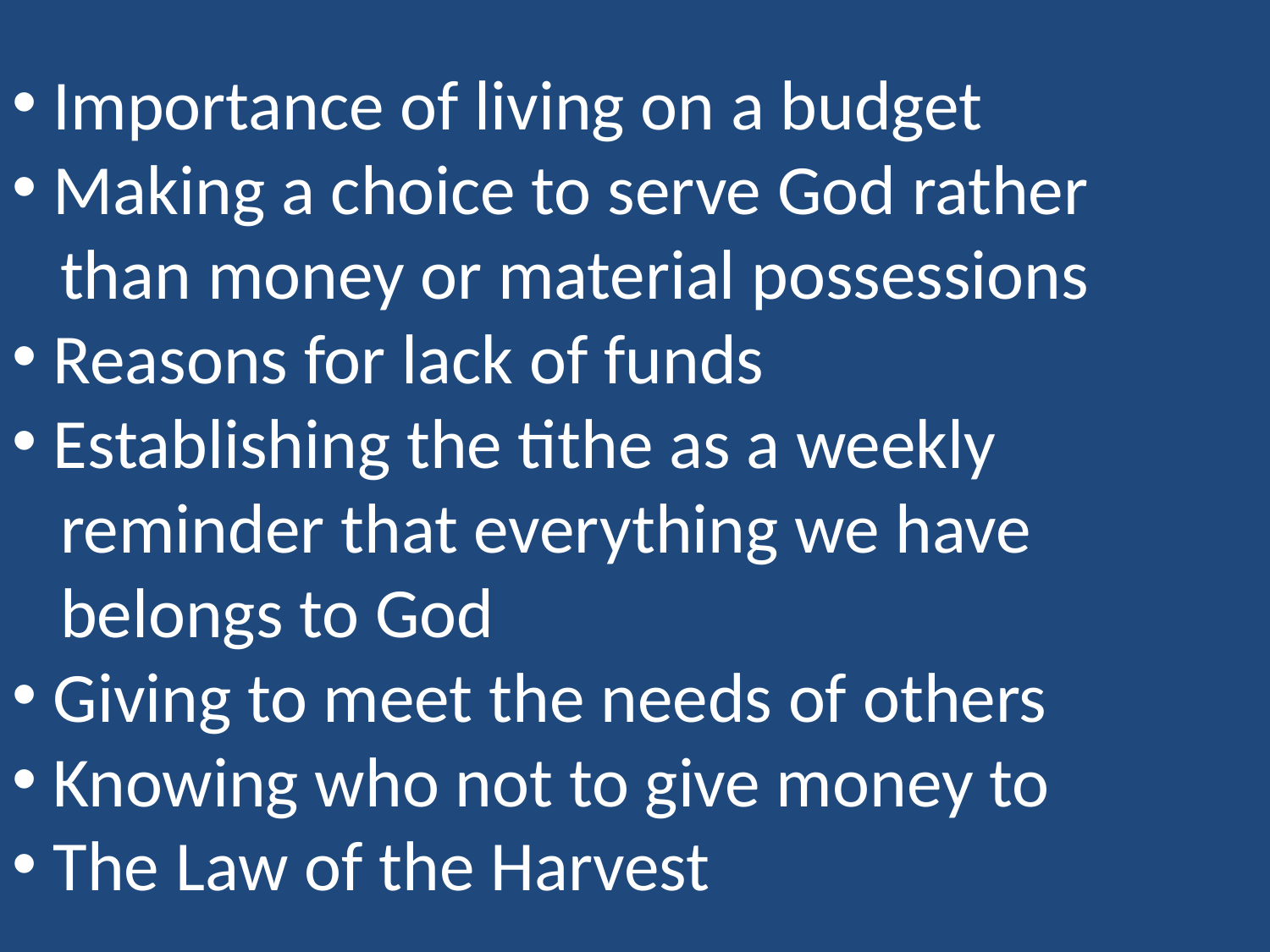

Importance of living on a budget
 Making a choice to serve God rather
   than money or material possessions
 Reasons for lack of funds
 Establishing the tithe as a weekly
   reminder that everything we have
   belongs to God
 Giving to meet the needs of others
 Knowing who not to give money to
 The Law of the Harvest